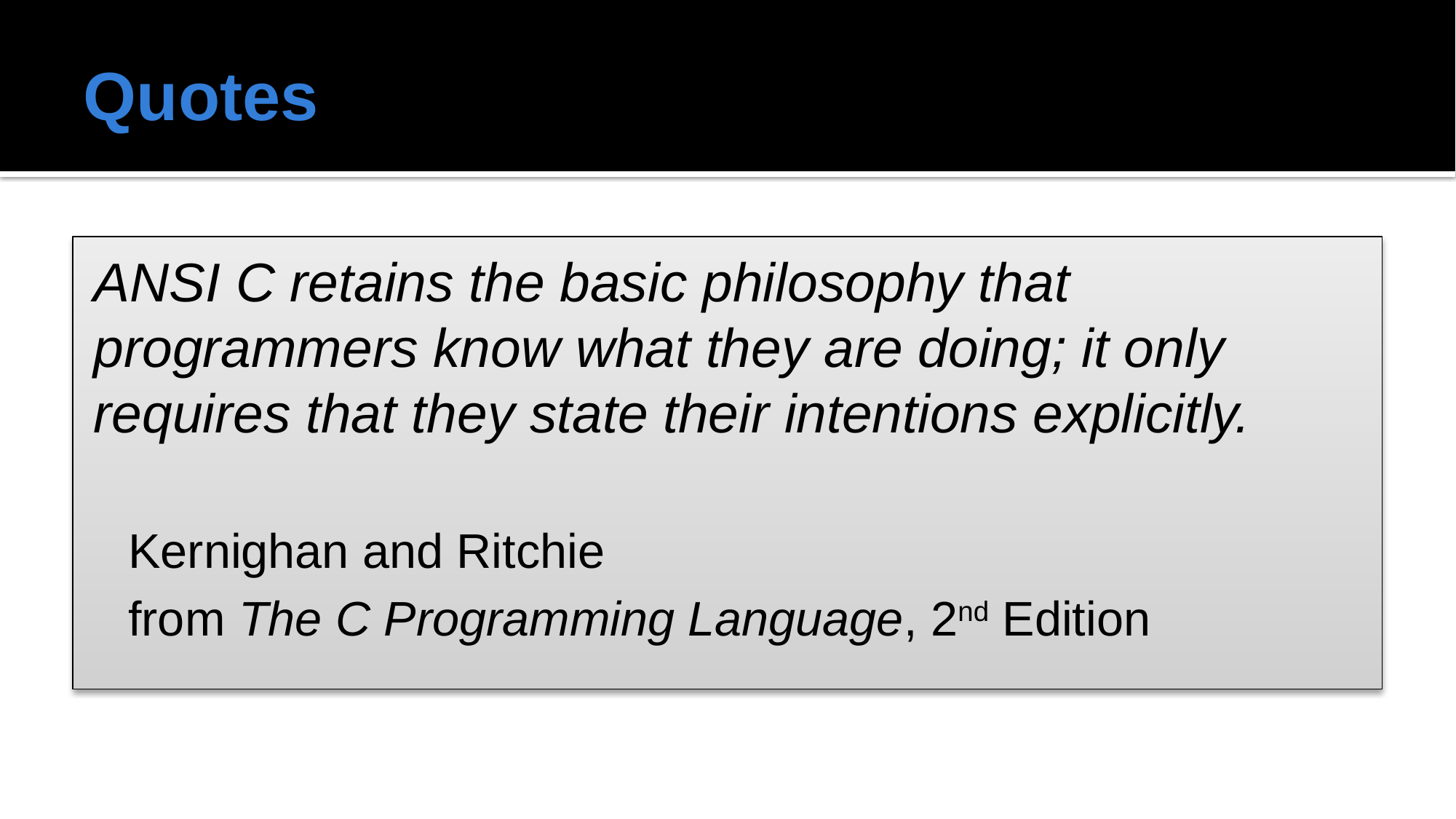

# Quotes
ANSI C retains the basic philosophy that programmers know what they are doing; it only requires that they state their intentions explicitly.

Kernighan and Ritchie
from The C Programming Language, 2nd Edition